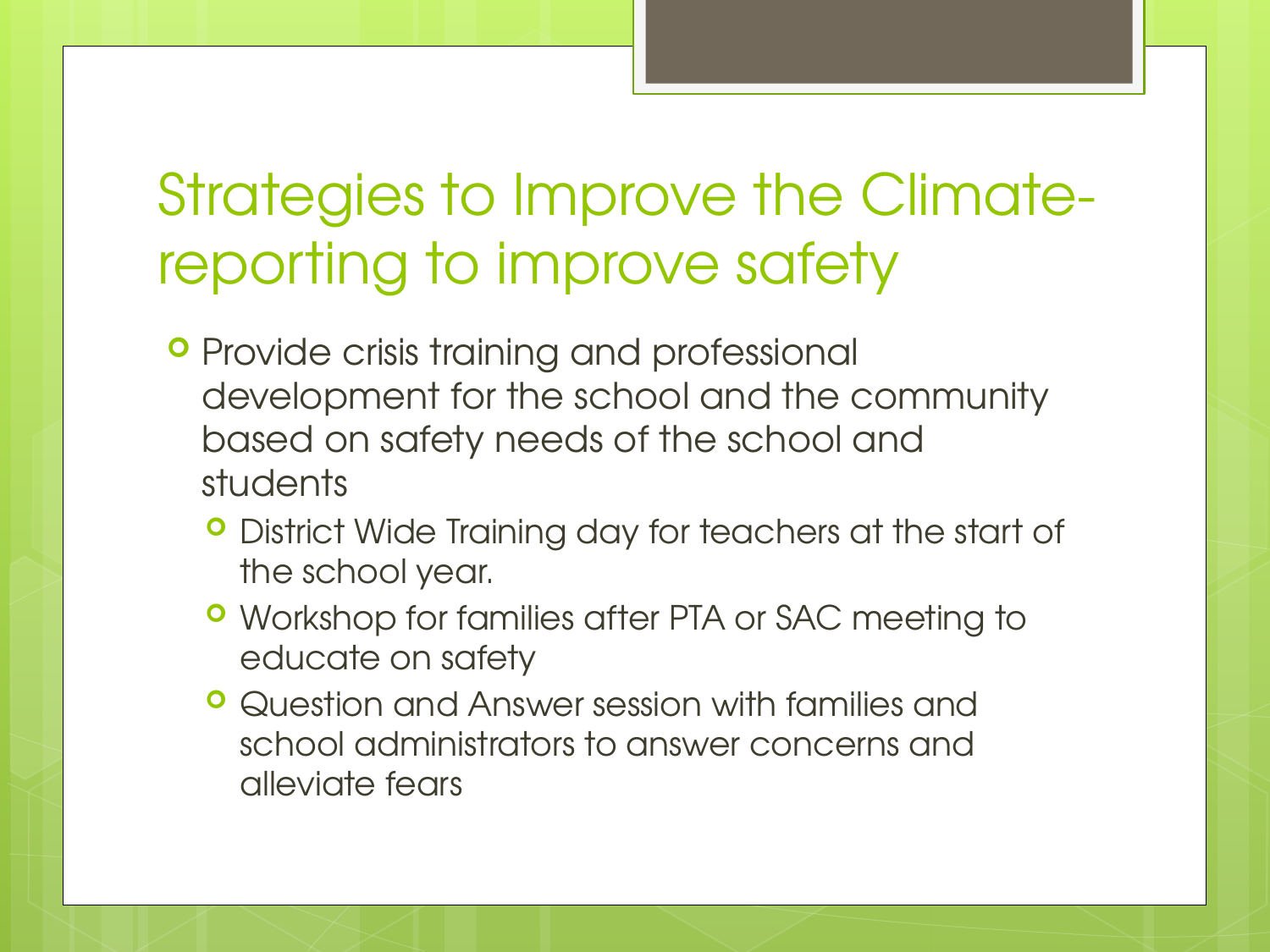

# Strategies to Improve the Climate-reporting to improve safety
Provide crisis training and professional development for the school and the community based on safety needs of the school and students
District Wide Training day for teachers at the start of the school year.
Workshop for families after PTA or SAC meeting to educate on safety
Question and Answer session with families and school administrators to answer concerns and alleviate fears